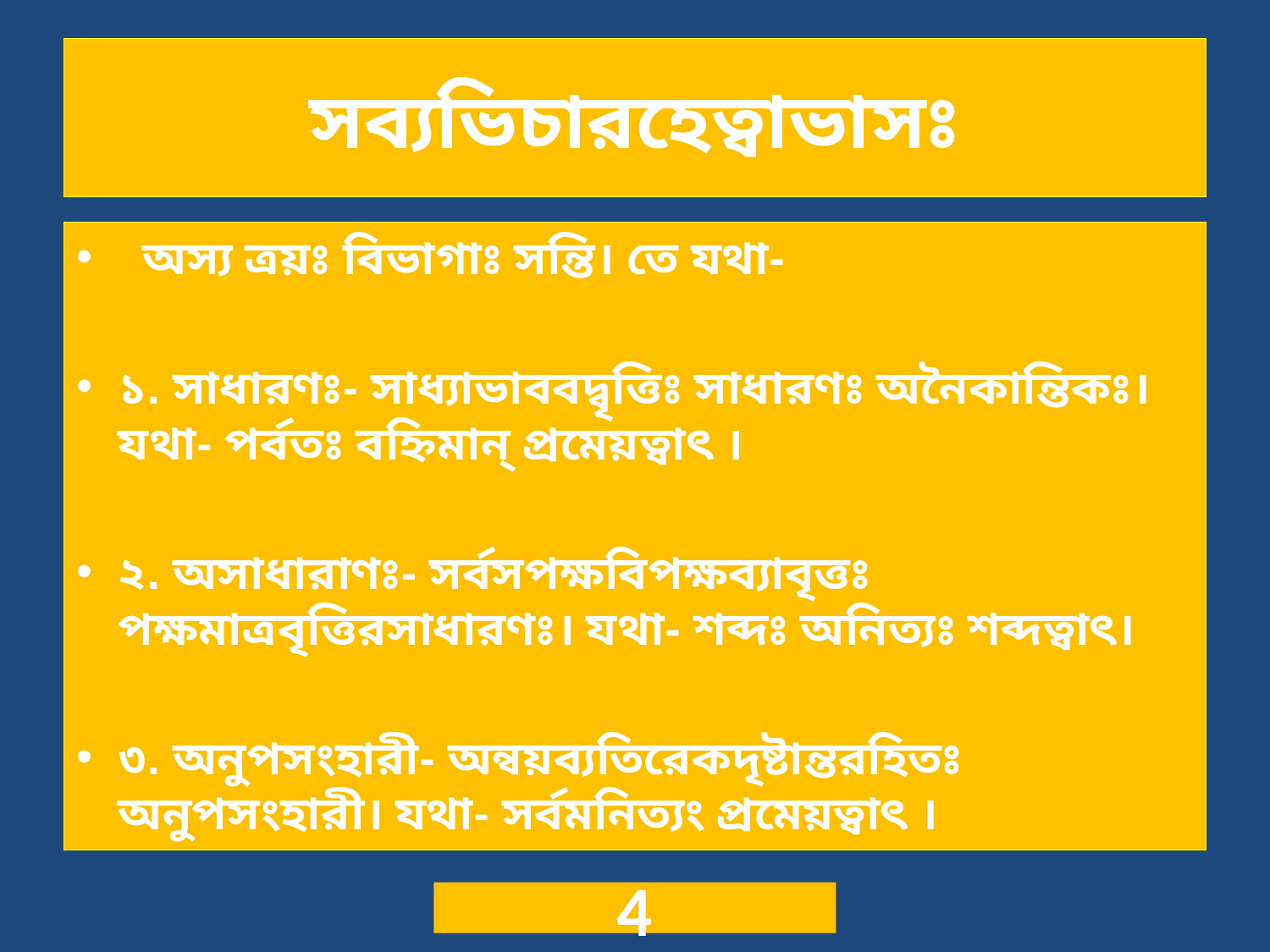

# সব্যভিচারহেত্বাভাসঃ
  অস্য ত্রয়ঃ বিভাগাঃ সন্তি। তে যথা-

১. সাধারণঃ- সাধ্যাভাববদ্বৃত্তিঃ সাধারণঃ অনৈকান্তিকঃ। যথা- পর্বতঃ বহ্নিমান্‌ প্রমেয়ত্বাৎ ।

২. অসাধারাণঃ- সর্বসপক্ষবিপক্ষব্যাবৃত্তঃ পক্ষমাত্রবৃত্তিরসাধারণঃ। যথা- শব্দঃ অনিত্যঃ শব্দত্বাৎ।

৩. অনুপসংহারী- অন্বয়ব্যতিরেকদৃষ্টান্তরহিতঃ অনুপসংহারী। যথা- সর্বমনিত্যং প্রমেয়ত্বাৎ ।
4